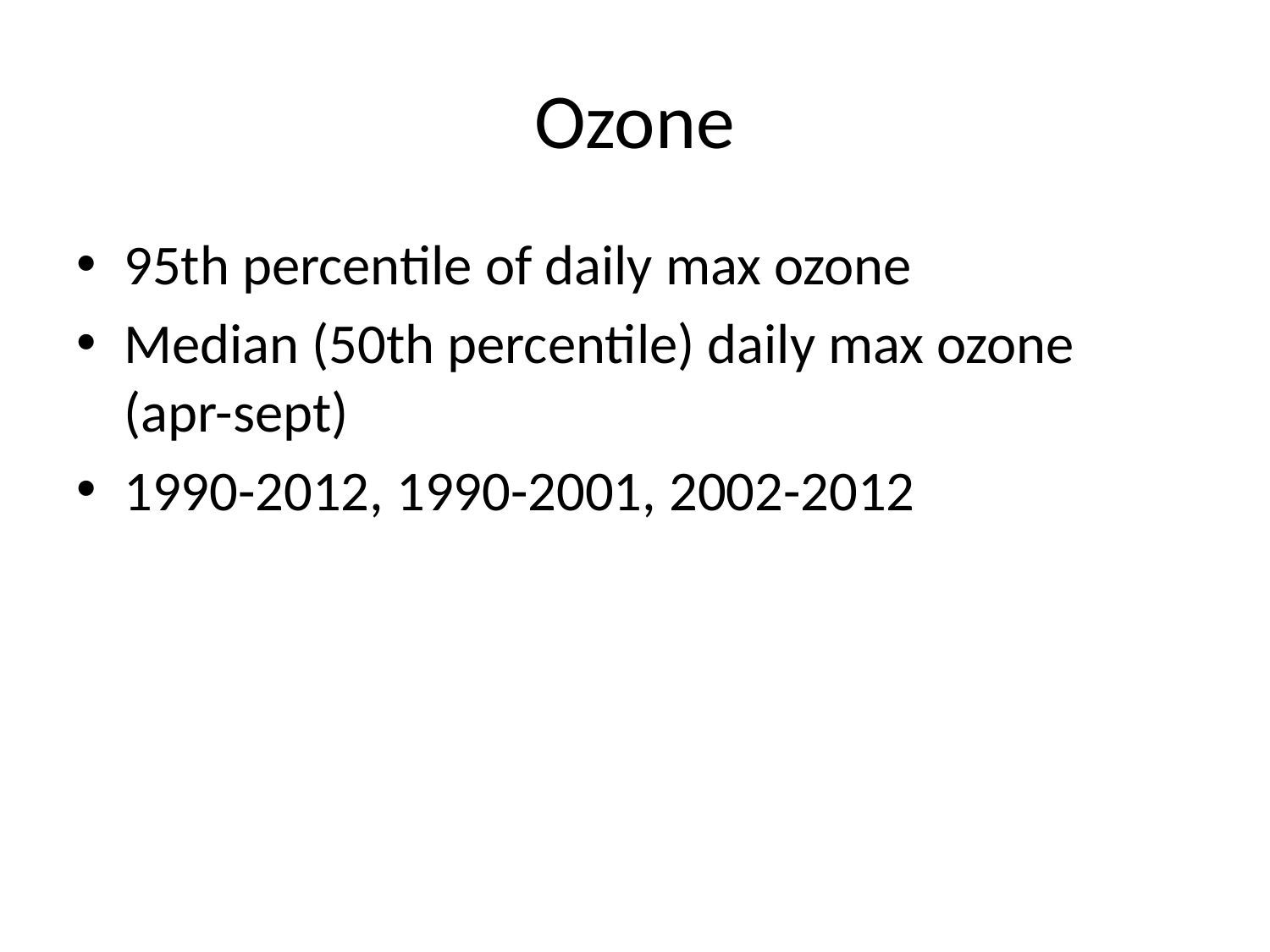

# Ozone
95th percentile of daily max ozone
Median (50th percentile) daily max ozone (apr-sept)
1990-2012, 1990-2001, 2002-2012